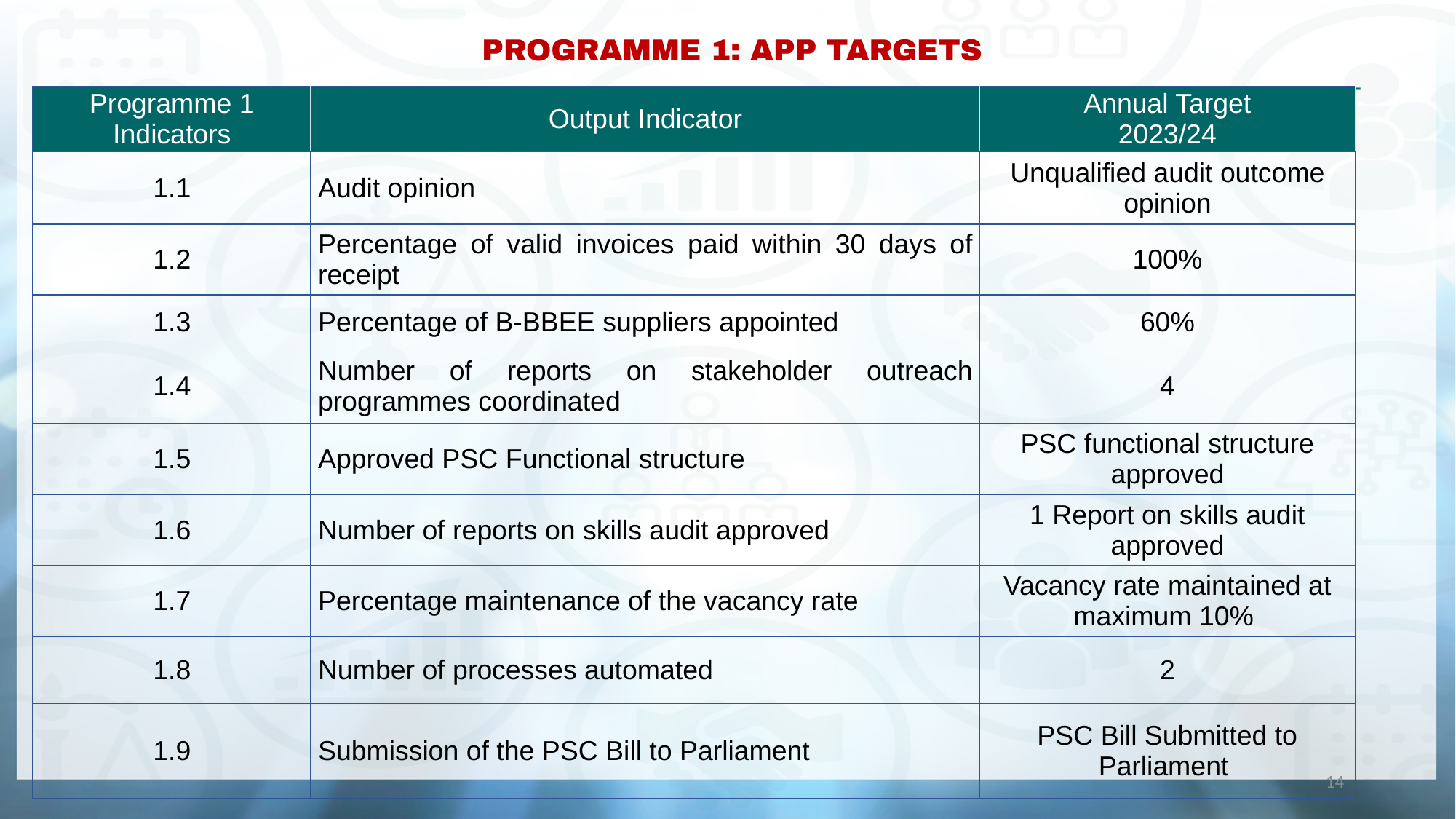

# PROGRAMME 1: APP TARGETS
| Programme 1 Indicators | Output Indicator | Annual Target 2023/24 |
| --- | --- | --- |
| 1.1 | Audit opinion | Unqualified audit outcome opinion |
| 1.2 | Percentage of valid invoices paid within 30 days of receipt | 100% |
| 1.3 | Percentage of B-BBEE suppliers appointed | 60% |
| 1.4 | Number of reports on stakeholder outreach programmes coordinated | 4 |
| 1.5 | Approved PSC Functional structure | PSC functional structure approved |
| 1.6 | Number of reports on skills audit approved | 1 Report on skills audit approved |
| 1.7 | Percentage maintenance of the vacancy rate | Vacancy rate maintained at maximum 10% |
| 1.8 | Number of processes automated | 2 |
| 1.9 | Submission of the PSC Bill to Parliament | PSC Bill Submitted to Parliament |
14